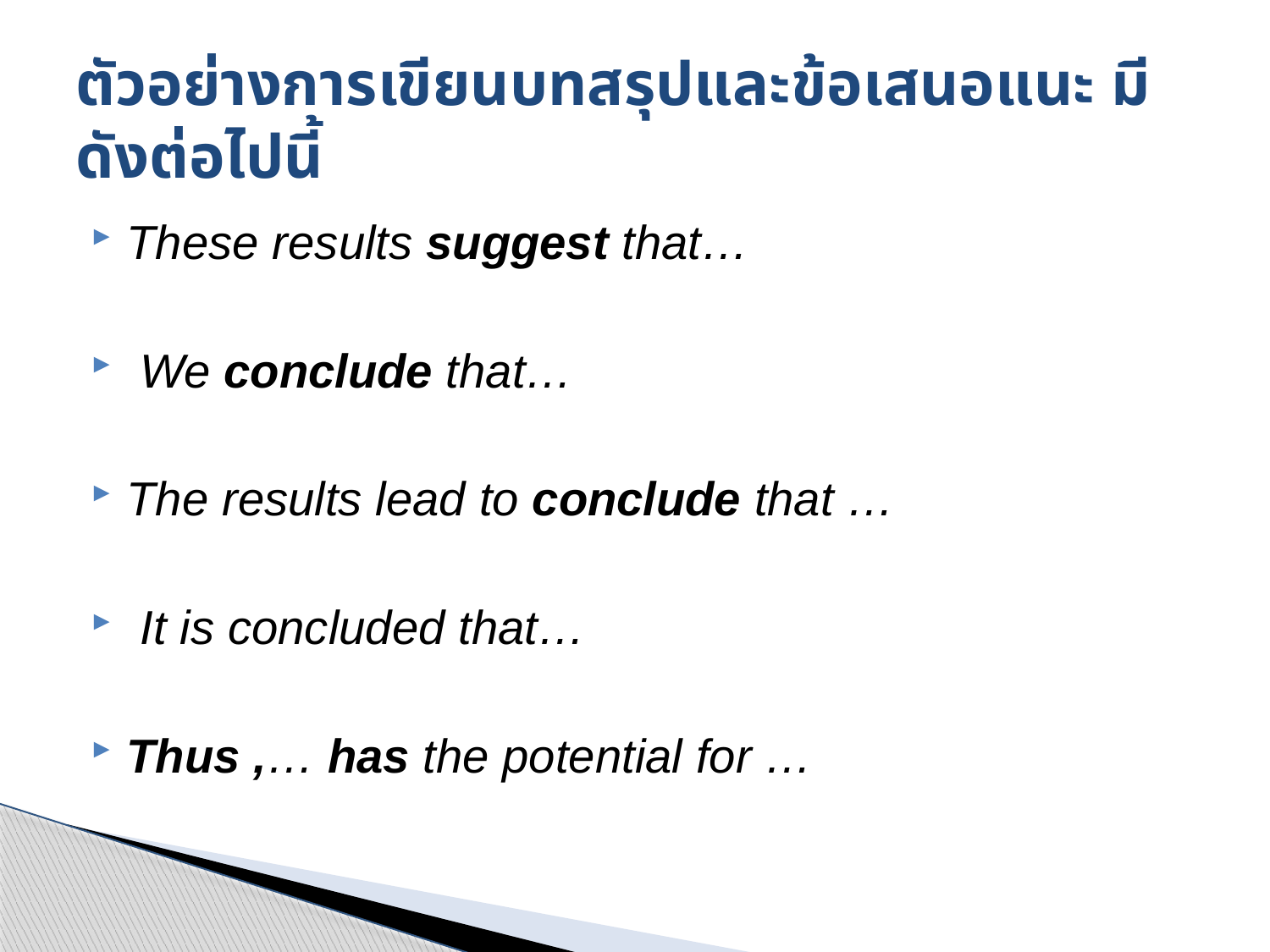

# ตัวอย่างการเขียนบทสรุปและข้อเสนอแนะ มีดังต่อไปนี้
These results suggest that…

 We conclude that…

The results lead to conclude that …

 It is concluded that…

Thus ,… has the potential for …